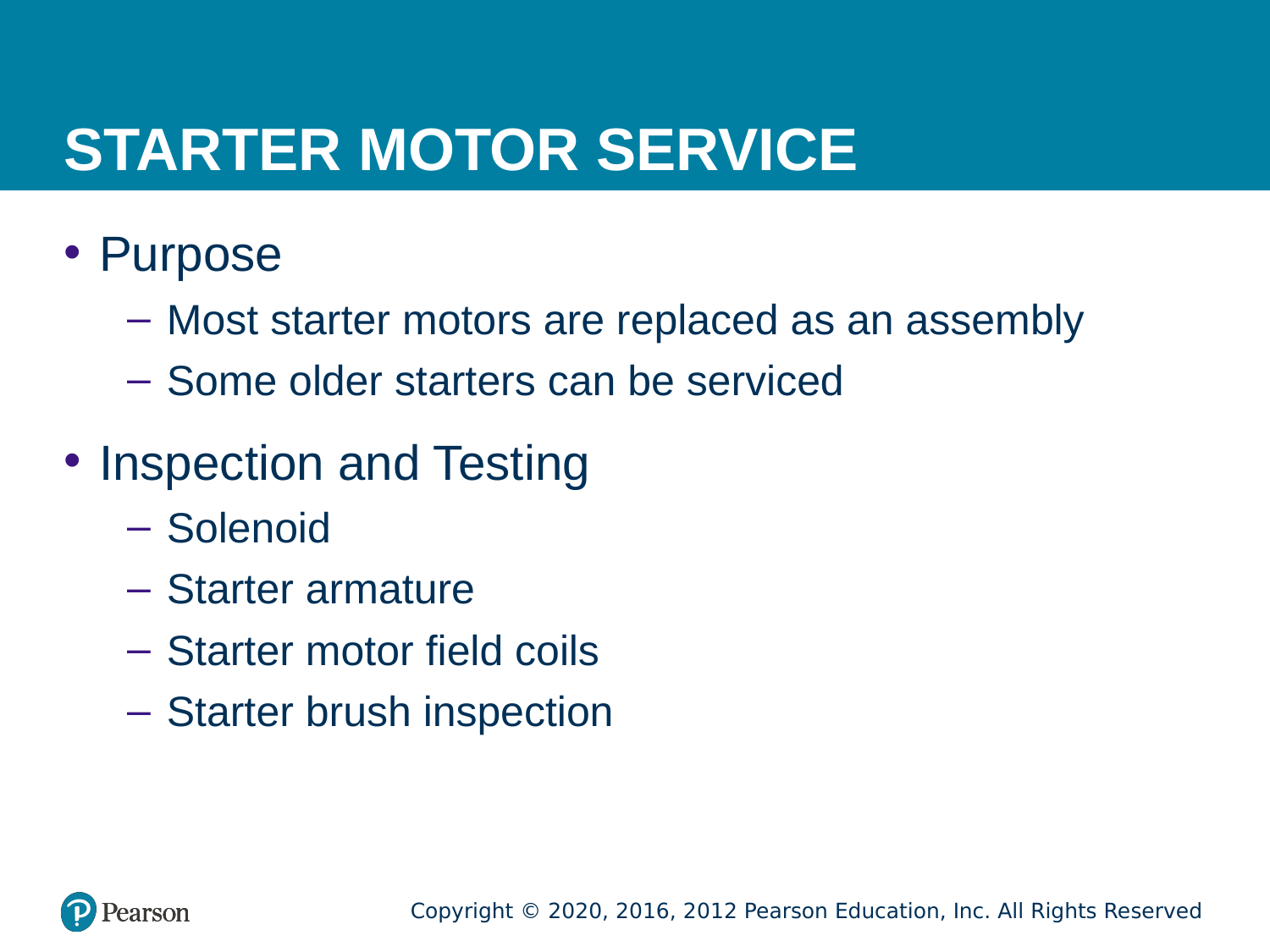

# STARTER MOTOR SERVICE
Purpose
Most starter motors are replaced as an assembly
Some older starters can be serviced
Inspection and Testing
Solenoid
Starter armature
Starter motor field coils
Starter brush inspection